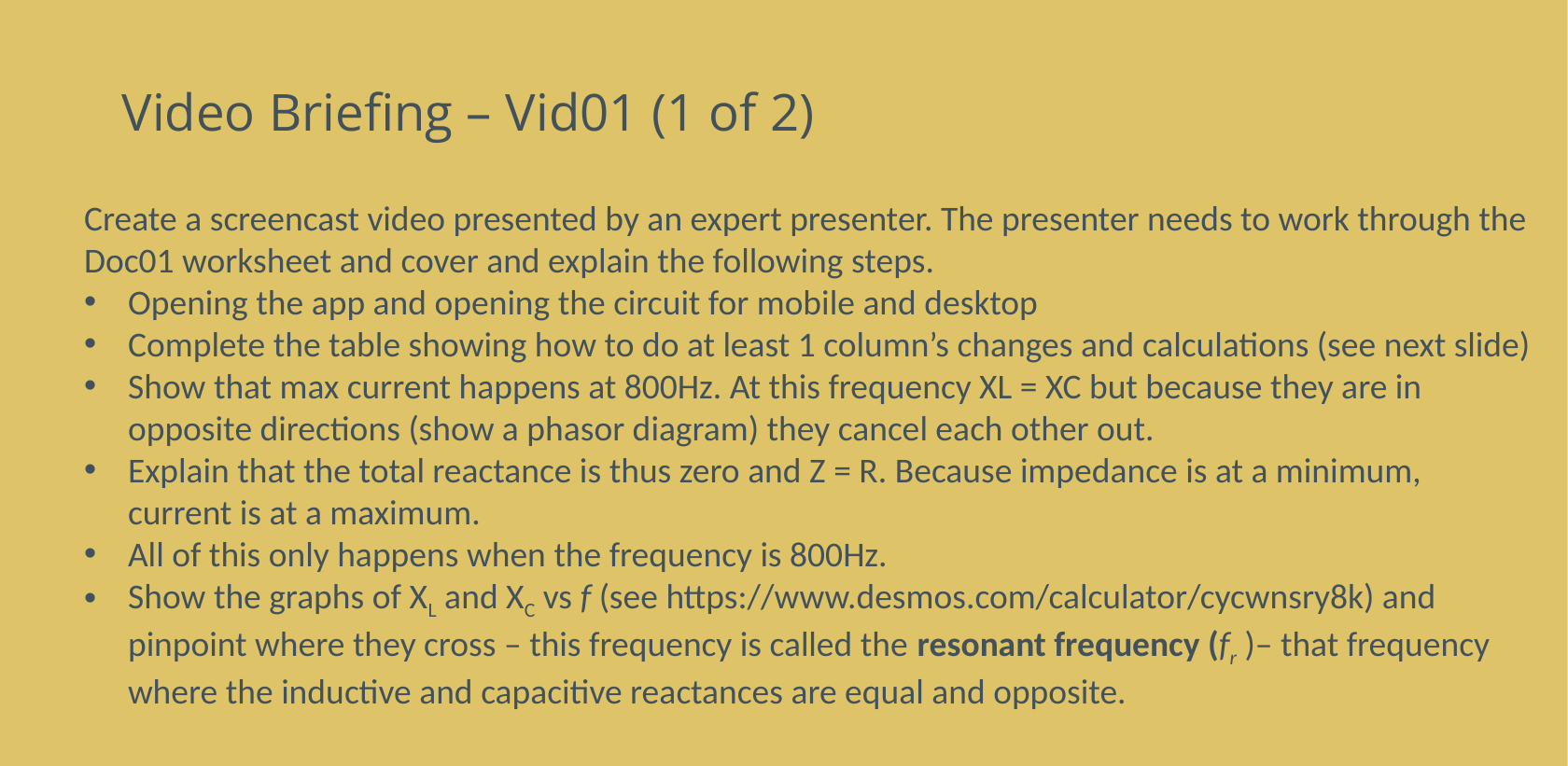

# Video Briefing – Vid01 (1 of 2)
Create a screencast video presented by an expert presenter. The presenter needs to work through the Doc01 worksheet and cover and explain the following steps.
Opening the app and opening the circuit for mobile and desktop
Complete the table showing how to do at least 1 column’s changes and calculations (see next slide)
Show that max current happens at 800Hz. At this frequency XL = XC but because they are in opposite directions (show a phasor diagram) they cancel each other out.
Explain that the total reactance is thus zero and Z = R. Because impedance is at a minimum, current is at a maximum.
All of this only happens when the frequency is 800Hz.
Show the graphs of XL and XC vs f (see https://www.desmos.com/calculator/cycwnsry8k) and pinpoint where they cross – this frequency is called the resonant frequency (fr )– that frequency where the inductive and capacitive reactances are equal and opposite.